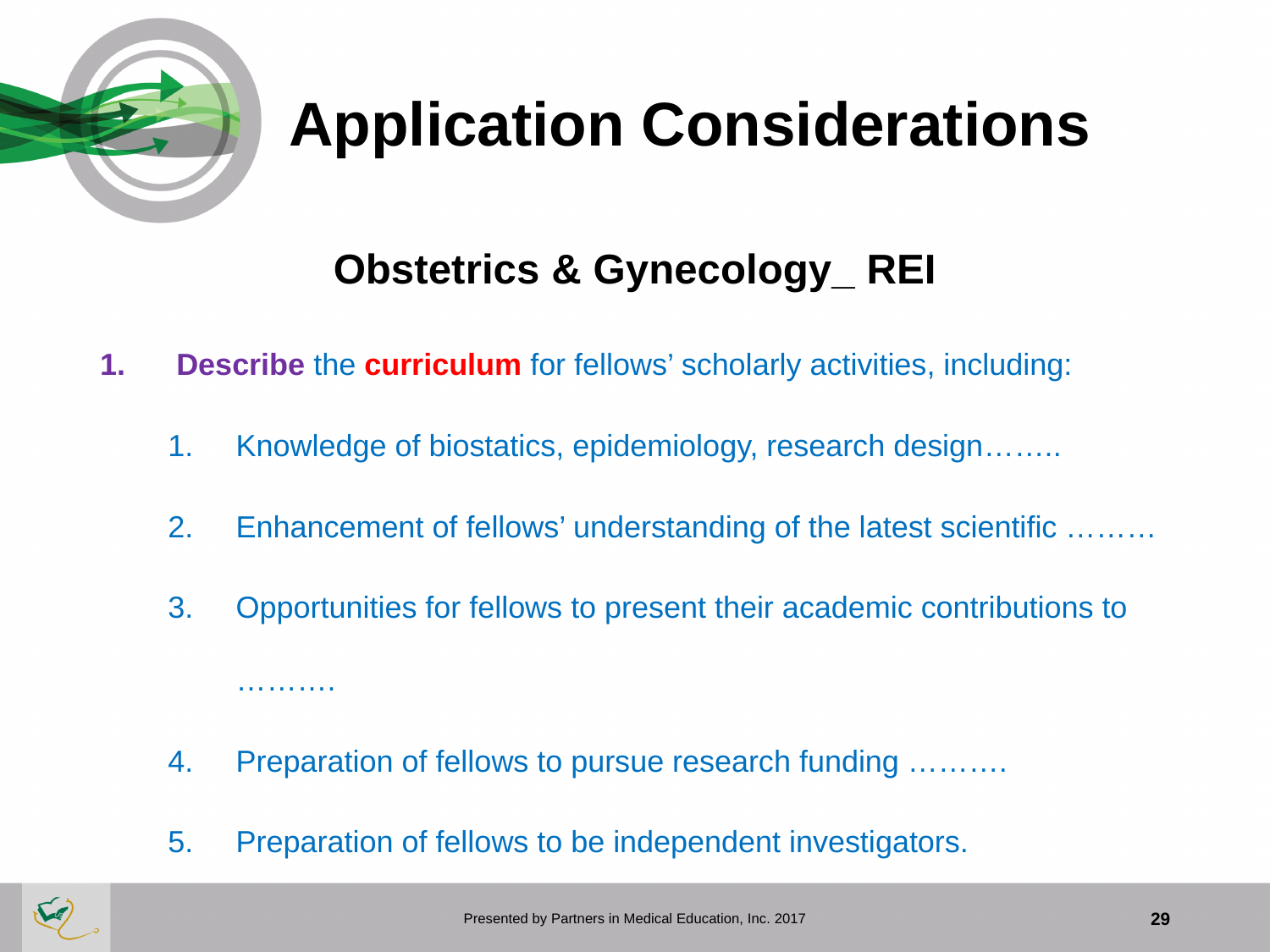

# Application Considerations
Obstetrics & Gynecology_ REI
Describe the curriculum for fellows’ scholarly activities, including:
Knowledge of biostatics, epidemiology, research design……..
Enhancement of fellows’ understanding of the latest scientific ………
Opportunities for fellows to present their academic contributions to ……….
Preparation of fellows to pursue research funding ……….
Preparation of fellows to be independent investigators.

Presented by Partners in Medical Education, Inc. 2017
29